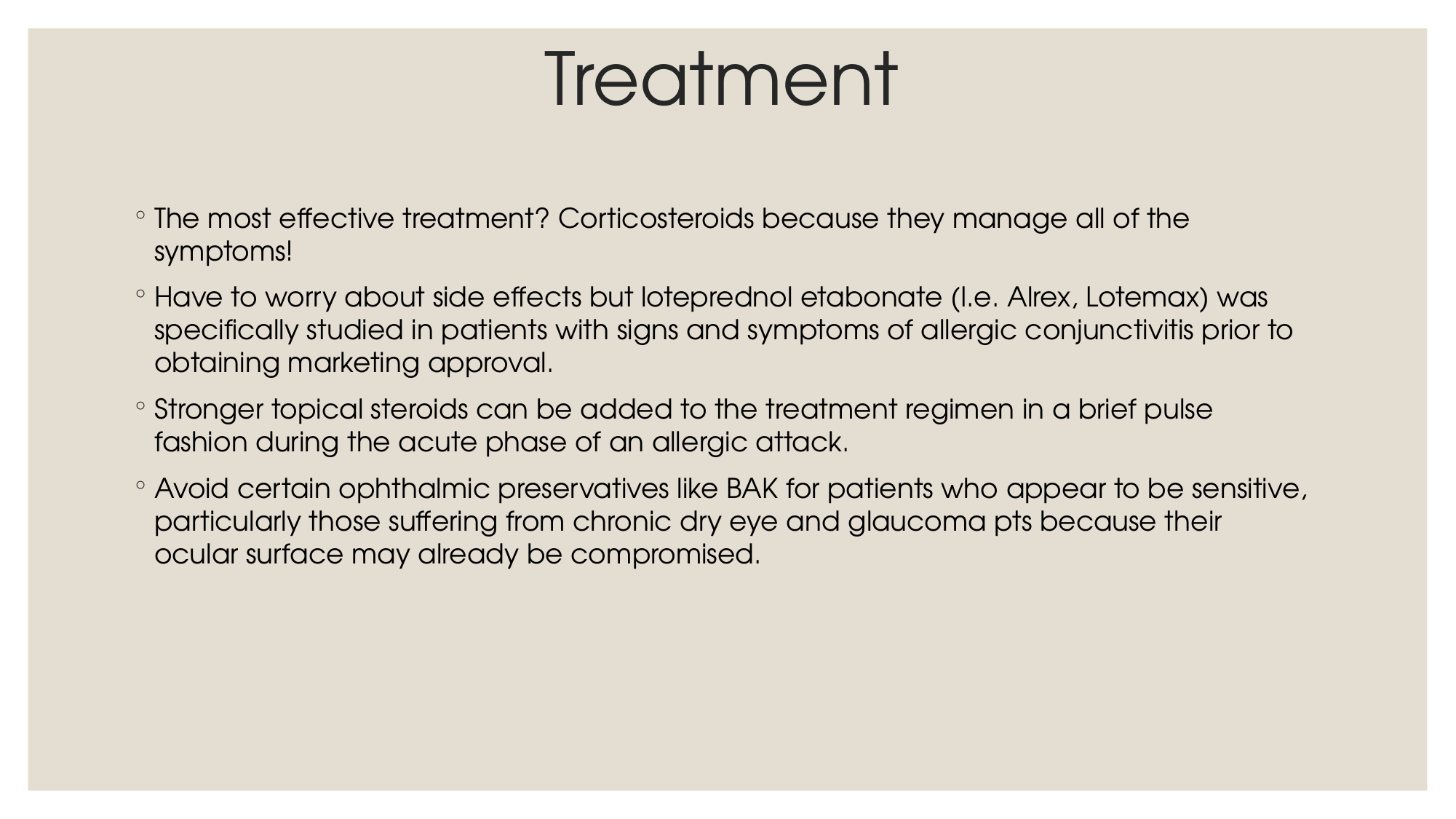

# Treatment
The most effective treatment? Corticosteroids because they manage all of the symptoms!
Have to worry about side effects but loteprednol etabonate (I.e. Alrex, Lotemax) was specifically studied in patients with signs and symptoms of allergic conjunctivitis prior to obtaining marketing approval.
Stronger topical steroids can be added to the treatment regimen in a brief pulse fashion during the acute phase of an allergic attack.
Avoid certain ophthalmic preservatives like BAK for patients who appear to be sensitive, particularly those suffering from chronic dry eye and glaucoma pts because their ocular surface may already be compromised.